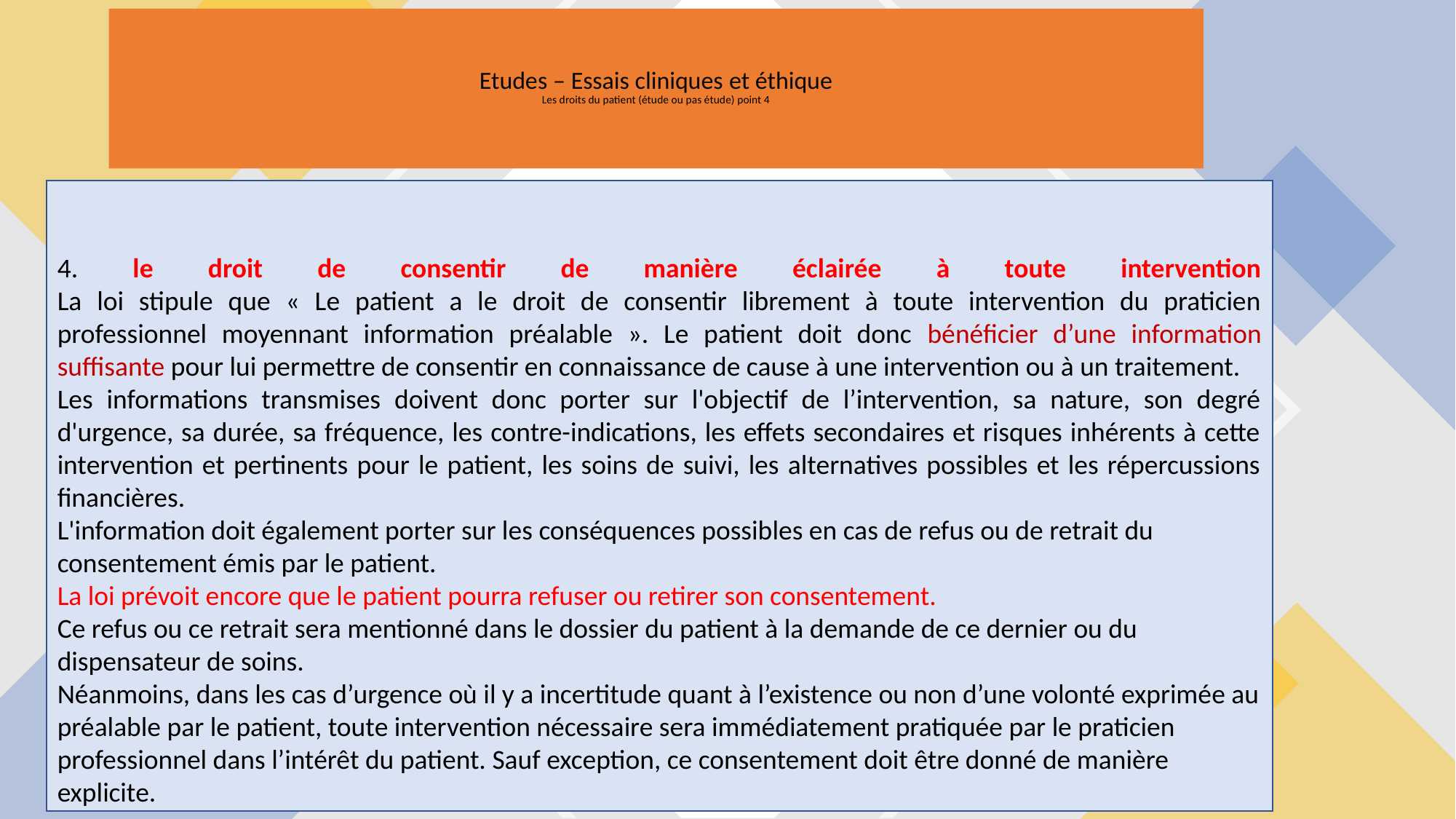

# Etudes – Essais cliniques et éthique Les droits du patient (étude ou pas étude) point 4

4. le droit de consentir de manière éclairée à toute intervention
La loi stipule que « Le patient a le droit de consentir librement à toute intervention du praticien professionnel moyennant information préalable ». Le patient doit donc bénéficier d’une information suffisante pour lui permettre de consentir en connaissance de cause à une intervention ou à un traitement.
Les informations transmises doivent donc porter sur l'objectif de l’intervention, sa nature, son degré d'urgence, sa durée, sa fréquence, les contre-indications, les effets secondaires et risques inhérents à cette intervention et pertinents pour le patient, les soins de suivi, les alternatives possibles et les répercussions financières.
L'information doit également porter sur les conséquences possibles en cas de refus ou de retrait du consentement émis par le patient.
La loi prévoit encore que le patient pourra refuser ou retirer son consentement.
Ce refus ou ce retrait sera mentionné dans le dossier du patient à la demande de ce dernier ou du dispensateur de soins.
Néanmoins, dans les cas d’urgence où il y a incertitude quant à l’existence ou non d’une volonté exprimée au préalable par le patient, toute intervention nécessaire sera immédiatement pratiquée par le praticien professionnel dans l’intérêt du patient. Sauf exception, ce consentement doit être donné de manière explicite.